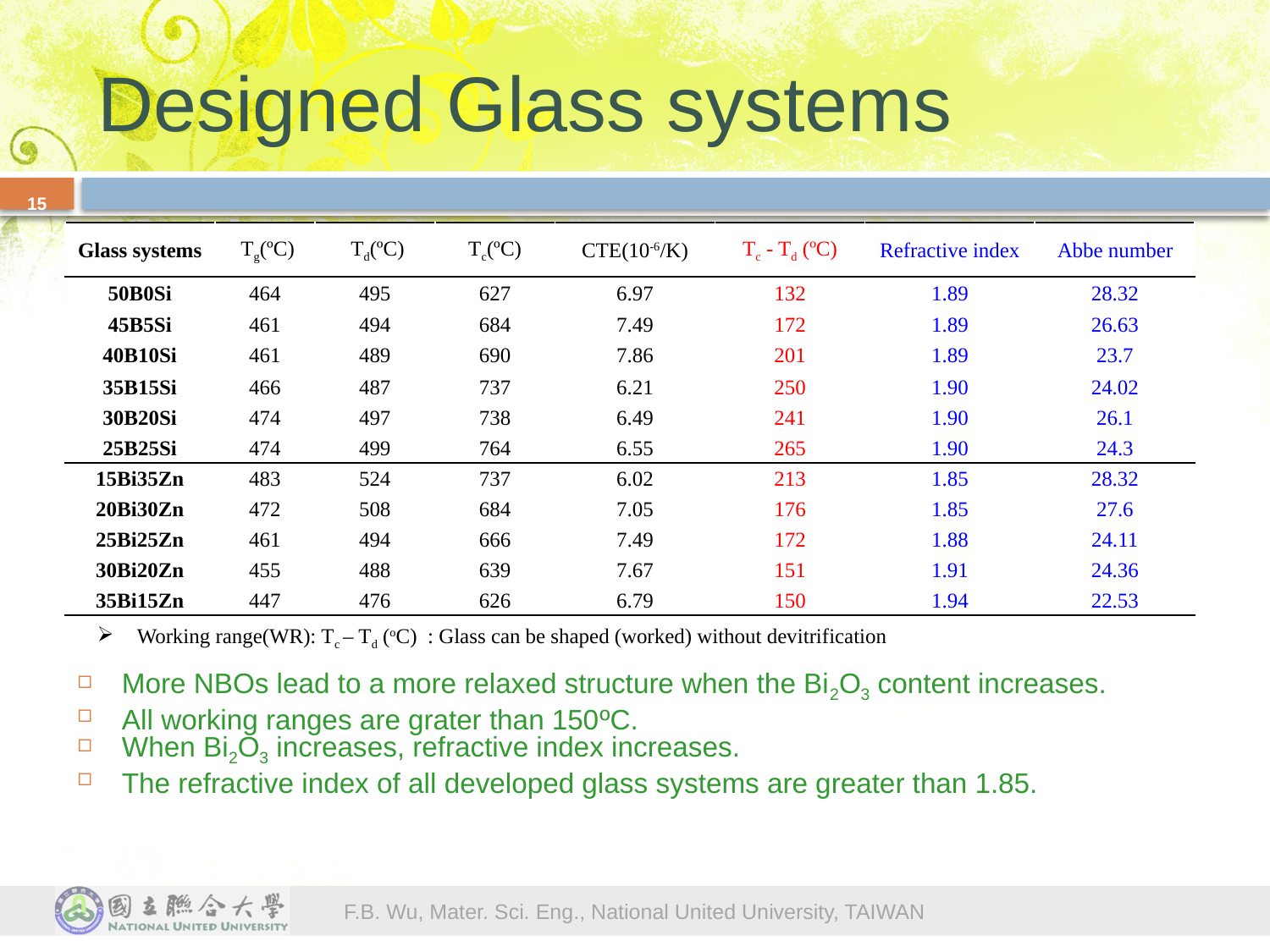

# Designed Glass systems
15
| Glass systems | Tg(ºC) | Td(ºC) | Tc(ºC) | CTE(10-6/K) | Tc - Td (ºC) | Refractive index | Abbe number |
| --- | --- | --- | --- | --- | --- | --- | --- |
| 50B0Si | 464 | 495 | 627 | 6.97 | 132 | 1.89 | 28.32 |
| 45B5Si | 461 | 494 | 684 | 7.49 | 172 | 1.89 | 26.63 |
| 40B10Si | 461 | 489 | 690 | 7.86 | 201 | 1.89 | 23.7 |
| 35B15Si | 466 | 487 | 737 | 6.21 | 250 | 1.90 | 24.02 |
| 30B20Si | 474 | 497 | 738 | 6.49 | 241 | 1.90 | 26.1 |
| 25B25Si | 474 | 499 | 764 | 6.55 | 265 | 1.90 | 24.3 |
| 15Bi35Zn | 483 | 524 | 737 | 6.02 | 213 | 1.85 | 28.32 |
| 20Bi30Zn | 472 | 508 | 684 | 7.05 | 176 | 1.85 | 27.6 |
| 25Bi25Zn | 461 | 494 | 666 | 7.49 | 172 | 1.88 | 24.11 |
| 30Bi20Zn | 455 | 488 | 639 | 7.67 | 151 | 1.91 | 24.36 |
| 35Bi15Zn | 447 | 476 | 626 | 6.79 | 150 | 1.94 | 22.53 |
Working range(WR): Tc – Td (oC)  : Glass can be shaped (worked) without devitrification
More NBOs lead to a more relaxed structure when the Bi2O3 content increases.
All working ranges are grater than 150ºC.
When Bi2O3 increases, refractive index increases.
The refractive index of all developed glass systems are greater than 1.85.